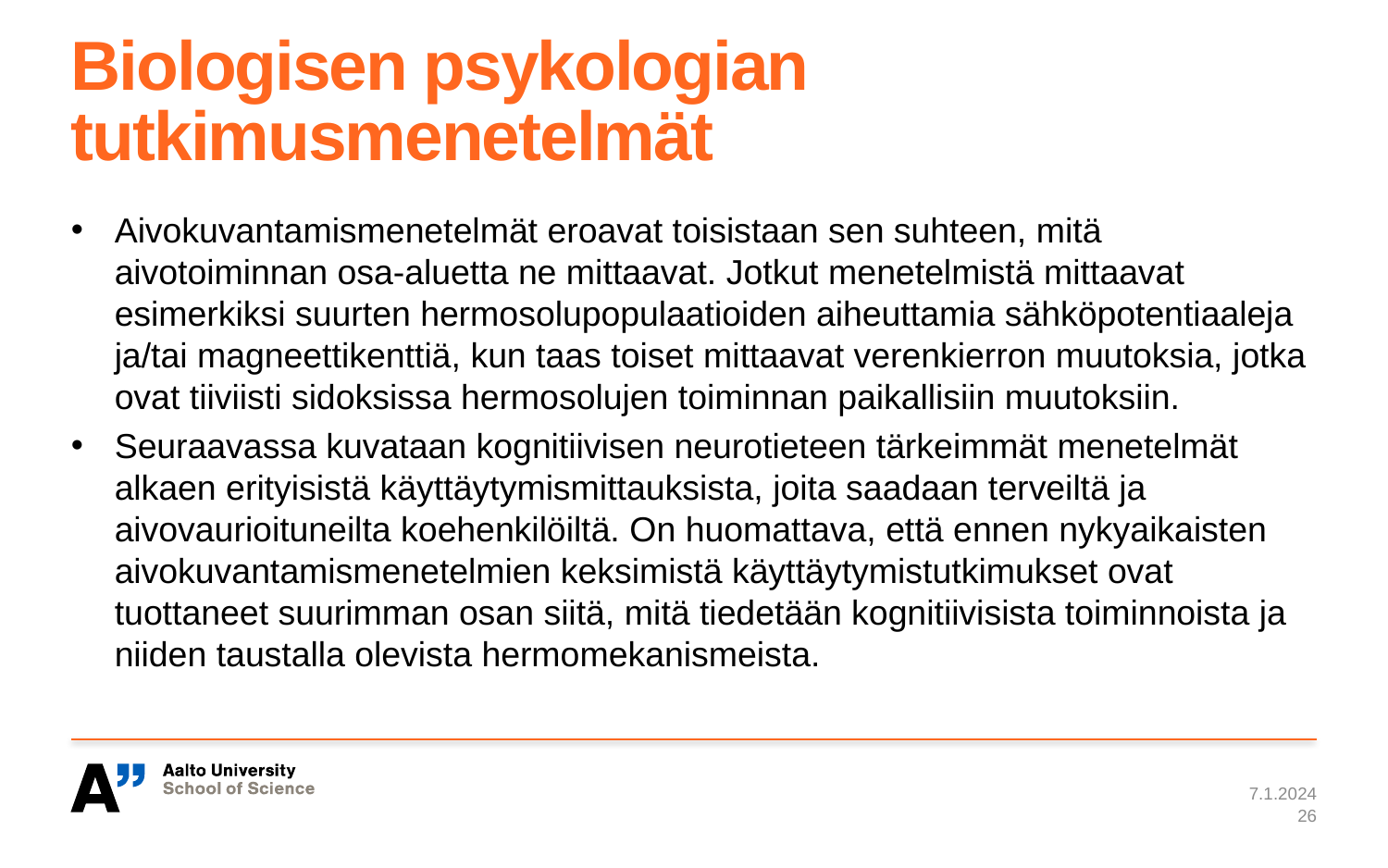

# Biologisen psykologian tutkimusmenetelmät
Aivokuvantamismenetelmät eroavat toisistaan sen suhteen, mitä aivotoiminnan osa-aluetta ne mittaavat. Jotkut menetelmistä mittaavat esimerkiksi suurten hermosolupopulaatioiden aiheuttamia sähköpotentiaaleja ja/tai magneettikenttiä, kun taas toiset mittaavat verenkierron muutoksia, jotka ovat tiiviisti sidoksissa hermosolujen toiminnan paikallisiin muutoksiin.
Seuraavassa kuvataan kognitiivisen neurotieteen tärkeimmät menetelmät alkaen erityisistä käyttäytymismittauksista, joita saadaan terveiltä ja aivovaurioituneilta koehenkilöiltä. On huomattava, että ennen nykyaikaisten aivokuvantamismenetelmien keksimistä käyttäytymistutkimukset ovat tuottaneet suurimman osan siitä, mitä tiedetään kognitiivisista toiminnoista ja niiden taustalla olevista hermomekanismeista.
7.1.2024
26